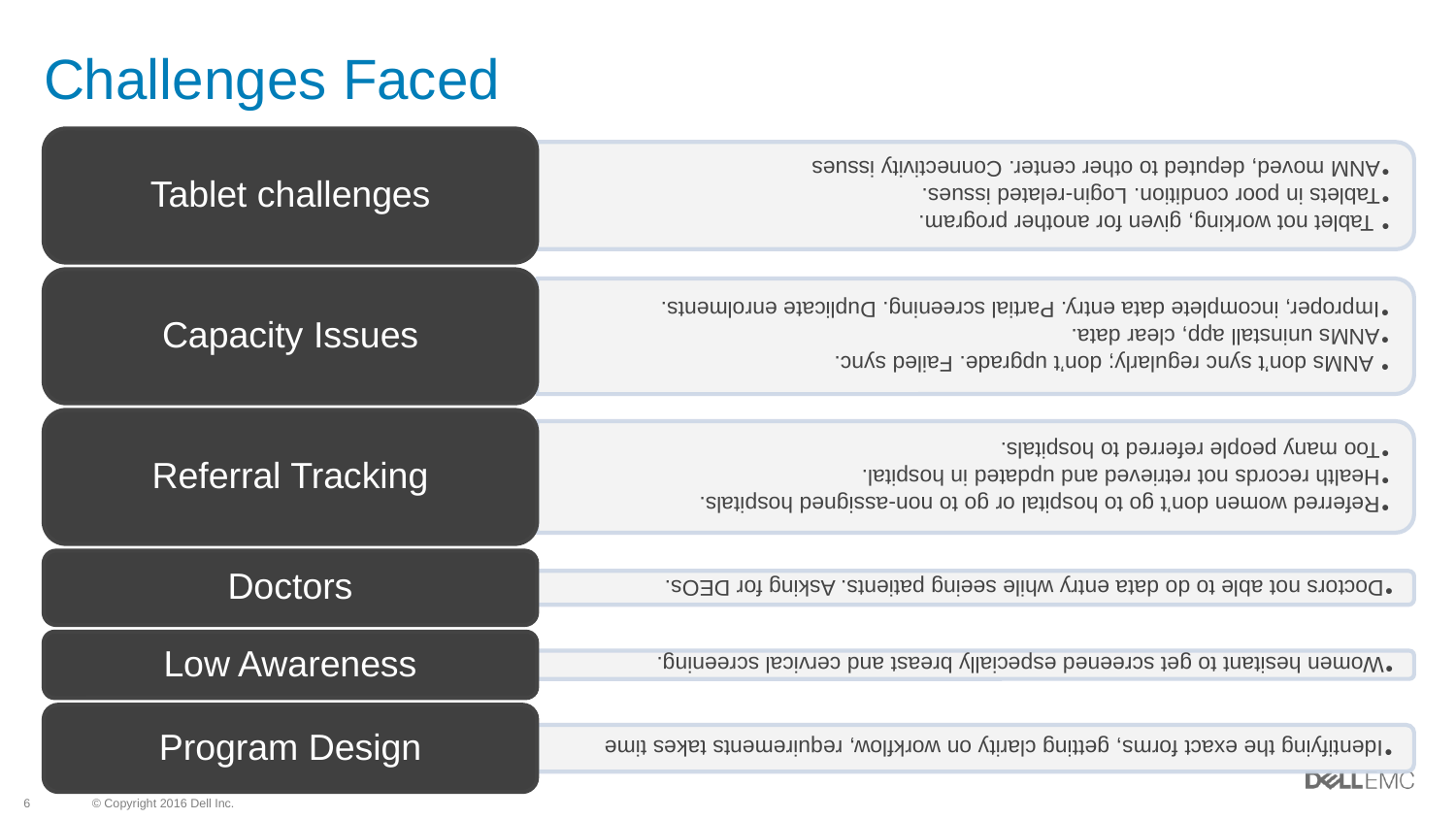

# Challenges Faced
 Tablet not working, given for another program.
Tablets in poor condition. Login-related issues.
ANM moved, deputed to other center. Connectivity issues
Tablet challenges
 ANMs don’t sync regularly; don’t upgrade. Failed sync.
ANMs uninstall app, clear data.
Improper, incomplete data entry. Partial screening. Duplicate enrolments.
Capacity Issues
Referred women don’t go to hospital or go to non-assigned hospitals.
Health records not retrieved and updated in hospital.
Too many people referred to hospitals.
Referral Tracking
Doctors not able to do data entry while seeing patients. Asking for DEOs.
Doctors
Women hesitant to get screened especially breast and cervical screening.
Low Awareness
Identifying the exact forms, getting clarity on workflow, requirements takes time
Program Design